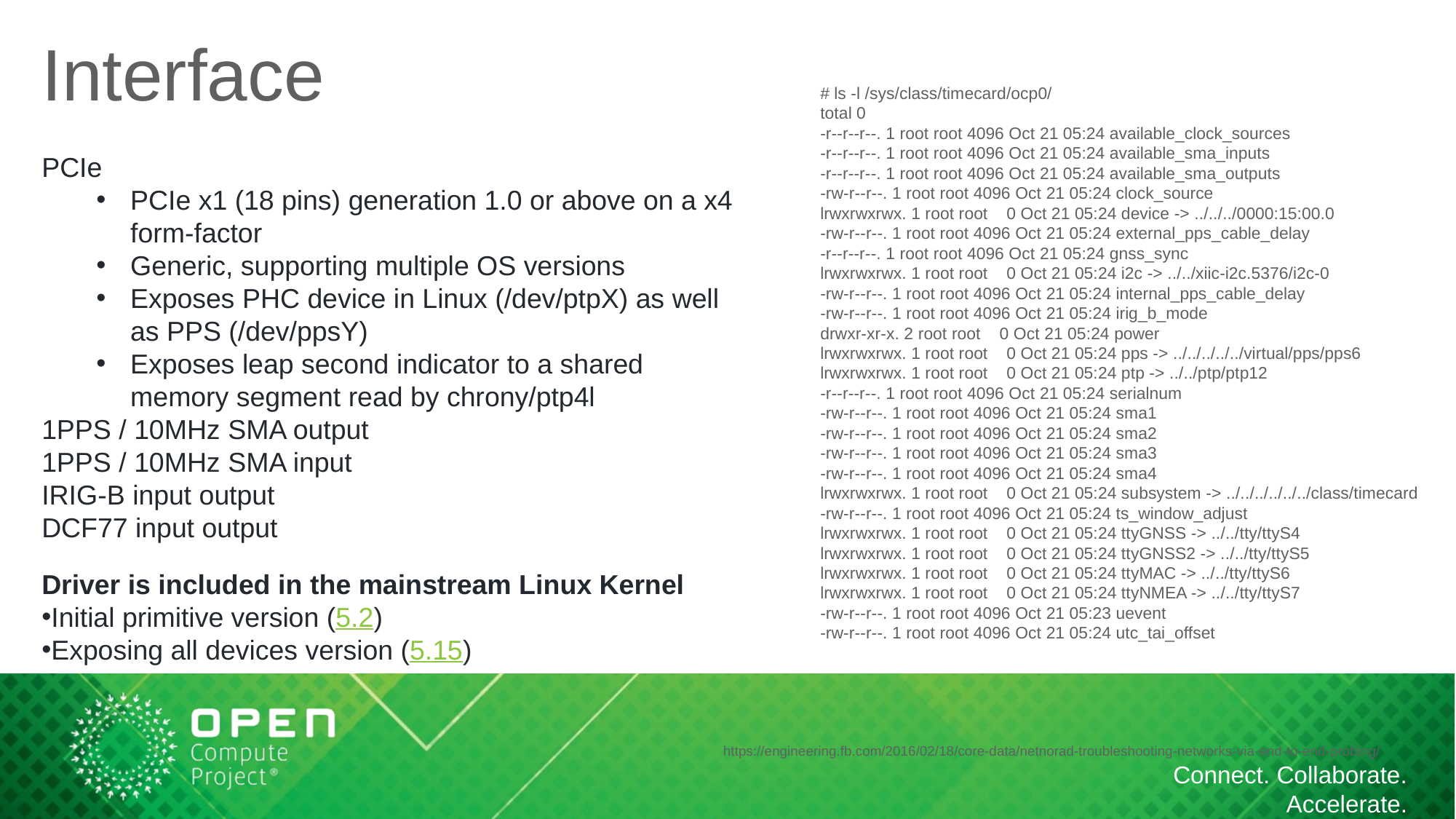

# Interface
# ls -l /sys/class/timecard/ocp0/
total 0
-r--r--r--. 1 root root 4096 Oct 21 05:24 available_clock_sources
-r--r--r--. 1 root root 4096 Oct 21 05:24 available_sma_inputs
-r--r--r--. 1 root root 4096 Oct 21 05:24 available_sma_outputs
-rw-r--r--. 1 root root 4096 Oct 21 05:24 clock_source
lrwxrwxrwx. 1 root root    0 Oct 21 05:24 device -> ../../../0000:15:00.0
-rw-r--r--. 1 root root 4096 Oct 21 05:24 external_pps_cable_delay
-r--r--r--. 1 root root 4096 Oct 21 05:24 gnss_sync
lrwxrwxrwx. 1 root root    0 Oct 21 05:24 i2c -> ../../xiic-i2c.5376/i2c-0
-rw-r--r--. 1 root root 4096 Oct 21 05:24 internal_pps_cable_delay
-rw-r--r--. 1 root root 4096 Oct 21 05:24 irig_b_mode
drwxr-xr-x. 2 root root    0 Oct 21 05:24 power
lrwxrwxrwx. 1 root root    0 Oct 21 05:24 pps -> ../../../../../virtual/pps/pps6
lrwxrwxrwx. 1 root root    0 Oct 21 05:24 ptp -> ../../ptp/ptp12
-r--r--r--. 1 root root 4096 Oct 21 05:24 serialnum
-rw-r--r--. 1 root root 4096 Oct 21 05:24 sma1
-rw-r--r--. 1 root root 4096 Oct 21 05:24 sma2
-rw-r--r--. 1 root root 4096 Oct 21 05:24 sma3
-rw-r--r--. 1 root root 4096 Oct 21 05:24 sma4
lrwxrwxrwx. 1 root root    0 Oct 21 05:24 subsystem -> ../../../../../../class/timecard
-rw-r--r--. 1 root root 4096 Oct 21 05:24 ts_window_adjust
lrwxrwxrwx. 1 root root    0 Oct 21 05:24 ttyGNSS -> ../../tty/ttyS4
lrwxrwxrwx. 1 root root    0 Oct 21 05:24 ttyGNSS2 -> ../../tty/ttyS5
lrwxrwxrwx. 1 root root    0 Oct 21 05:24 ttyMAC -> ../../tty/ttyS6
lrwxrwxrwx. 1 root root    0 Oct 21 05:24 ttyNMEA -> ../../tty/ttyS7
-rw-r--r--. 1 root root 4096 Oct 21 05:23 uevent
-rw-r--r--. 1 root root 4096 Oct 21 05:24 utc_tai_offset
PCIe
PCIe x1 (18 pins) generation 1.0 or above on a x4 form-factor
Generic, supporting multiple OS versions
Exposes PHC device in Linux (/dev/ptpX) as well as PPS (/dev/ppsY)
Exposes leap second indicator to a shared memory segment read by chrony/ptp4l
1PPS / 10MHz SMA output
1PPS / 10MHz SMA input
IRIG-B input output
DCF77 input output
Driver is included in the mainstream Linux Kernel
Initial primitive version (5.2)
Exposing all devices version (5.15)
https://engineering.fb.com/2016/02/18/core-data/netnorad-troubleshooting-networks-via-end-to-end-probing/